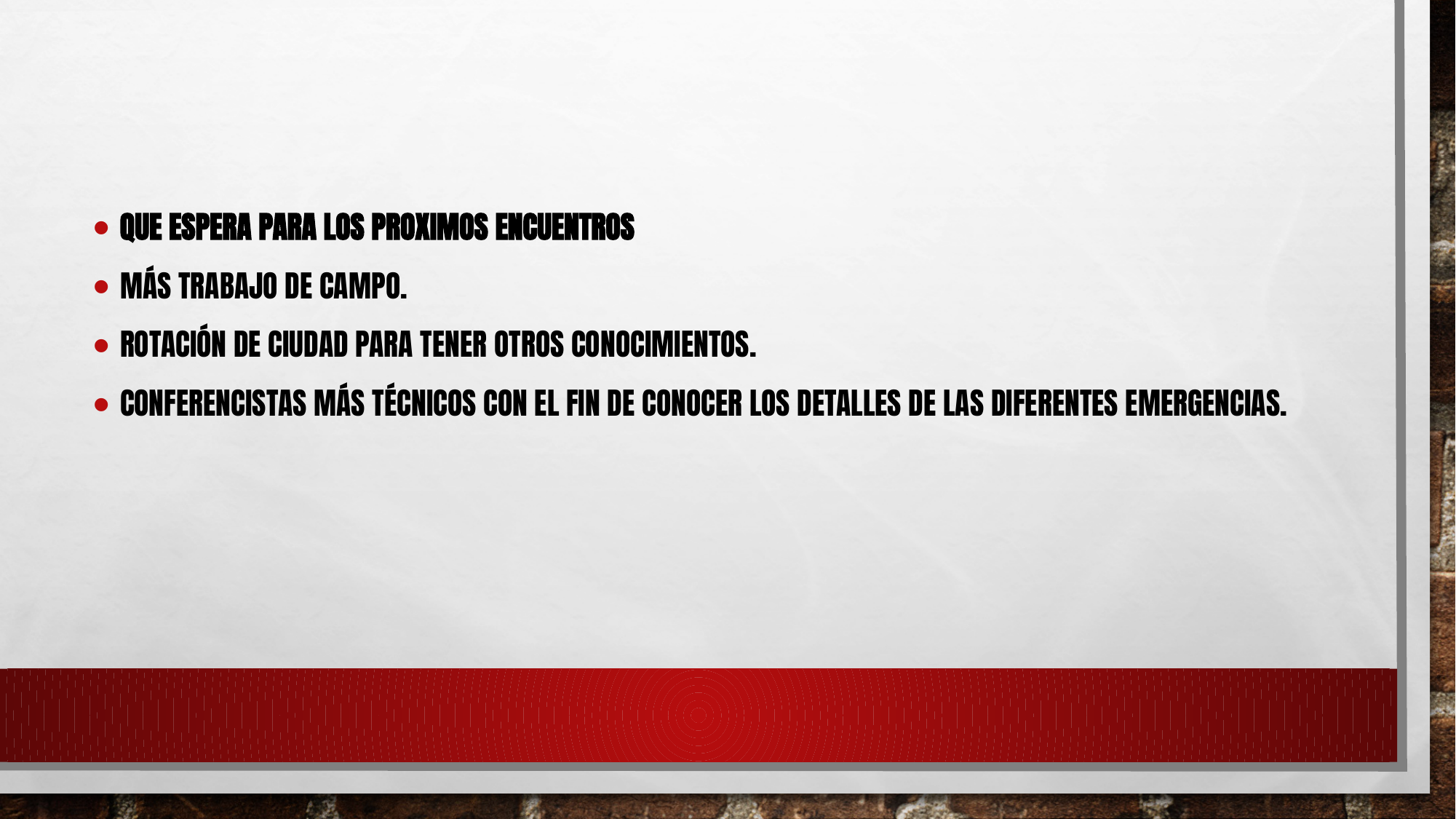

QUE ESPERA PARA LOS PROXIMOS ENCUENTROS
Más trabajo de campo.
Rotación de ciudad para tener otros conocimientos.
Conferencistas más técnicos con el fin de conocer los detalles de las diferentes emergencias.